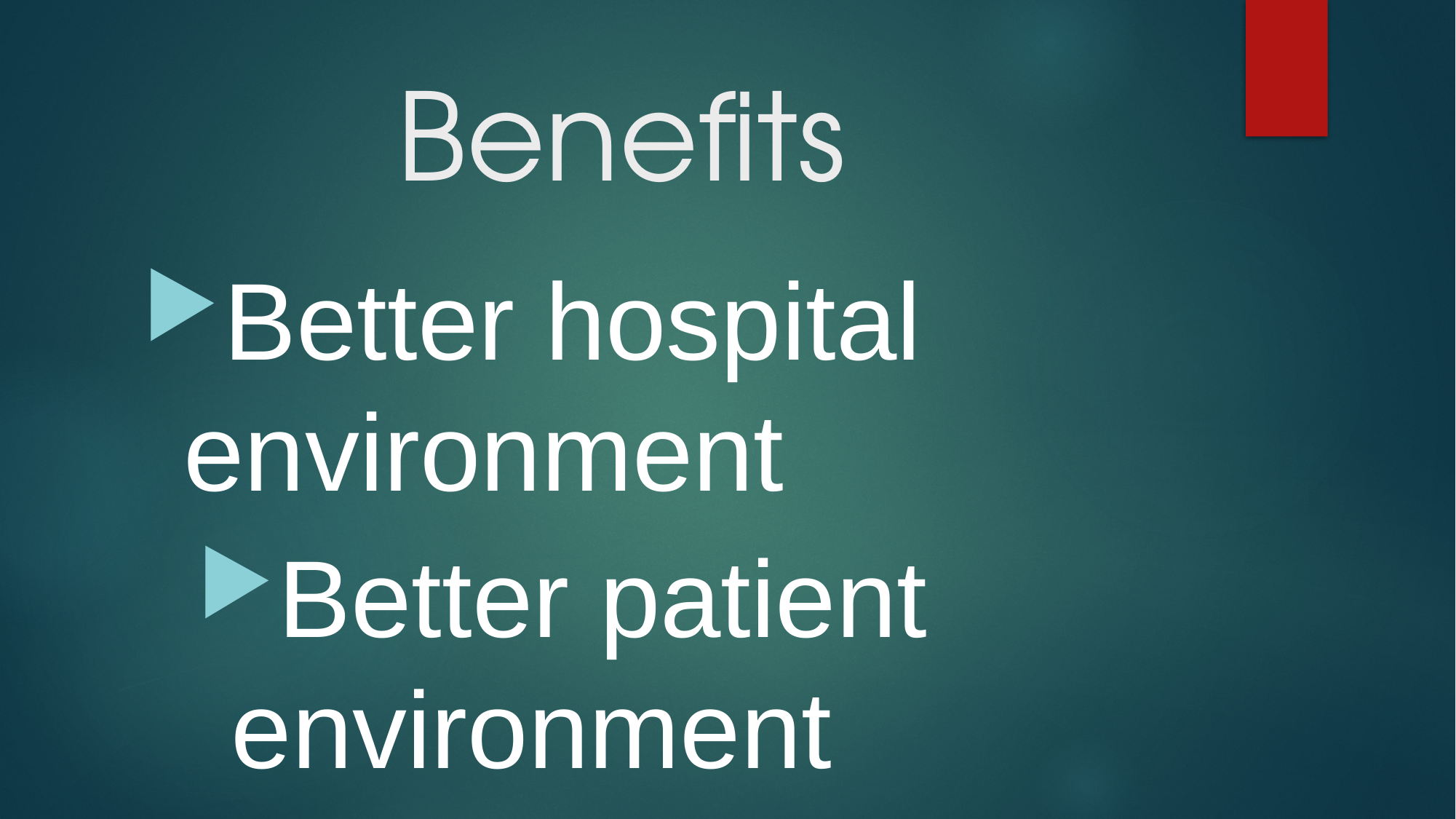

# Benefits
Better hospital environment
Better patient environment